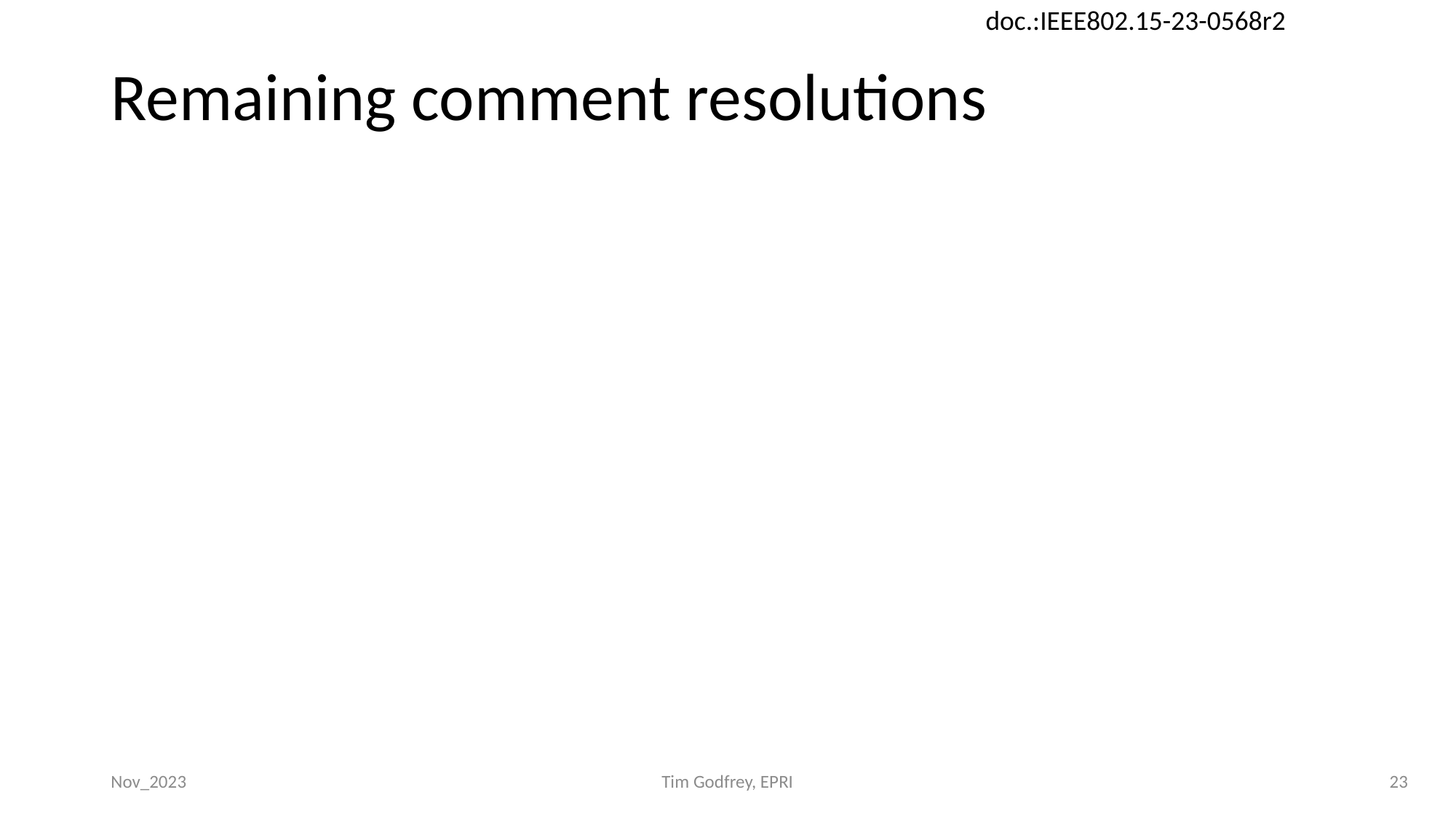

# Remaining comment resolutions

Nov_2023
Tim Godfrey, EPRI
23